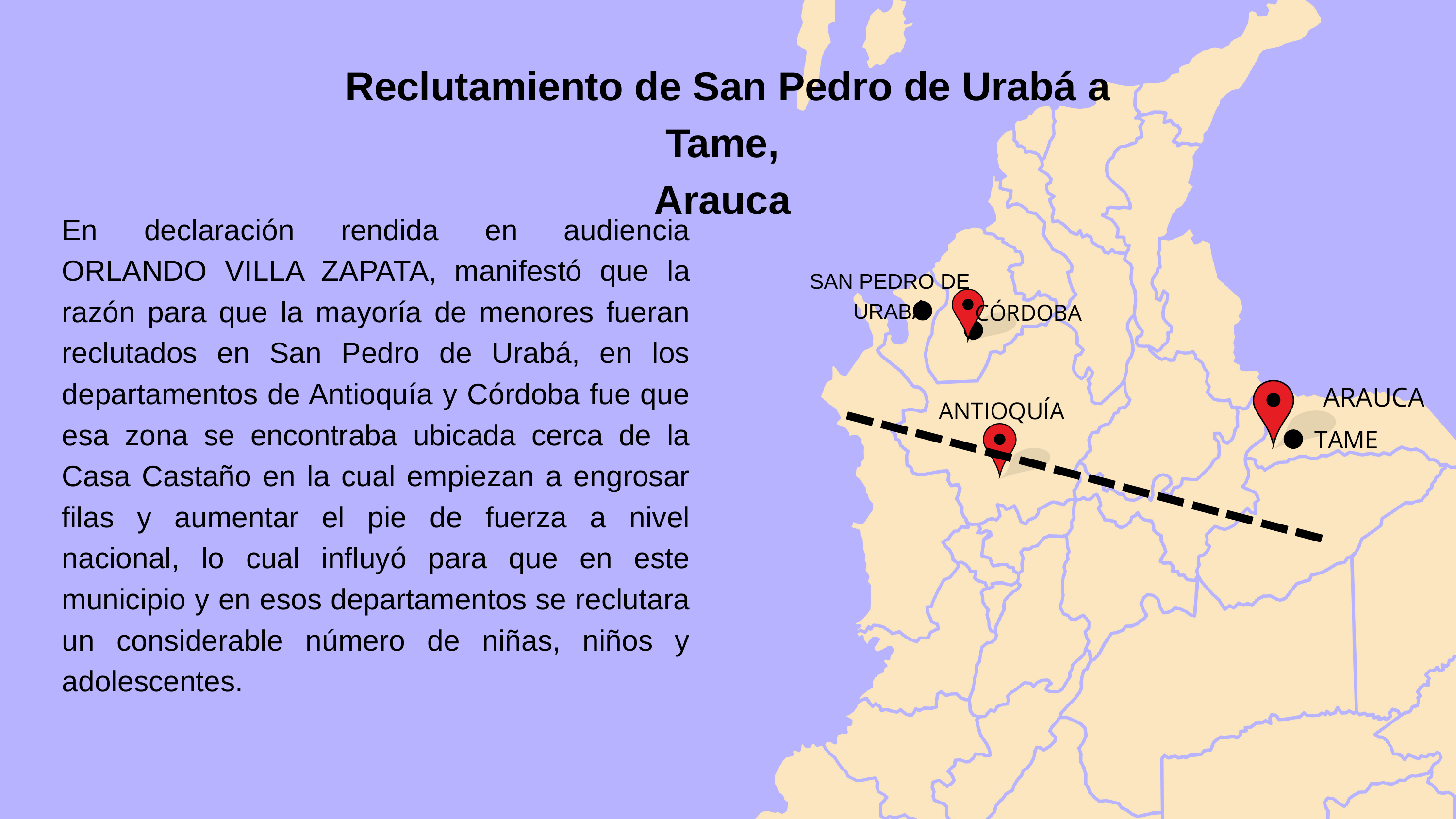

Reclutamiento de San Pedro de Urabá a Tame,
Arauca
En declaración rendida en audiencia ORLANDO VILLA ZAPATA, manifestó que la razón para que la mayoría de menores fueran reclutados en San Pedro de Urabá, en los departamentos de Antioquía y Córdoba fue que esa zona se encontraba ubicada cerca de la Casa Castaño en la cual empiezan a engrosar filas y aumentar el pie de fuerza a nivel nacional, lo cual influyó para que en este municipio y en esos departamentos se reclutara un considerable número de niñas, niños y adolescentes.

SAN PEDRO DE URABÁ

CÓRDOBA

--------------
ARAUCA

ANTIOQUÍA
TAME